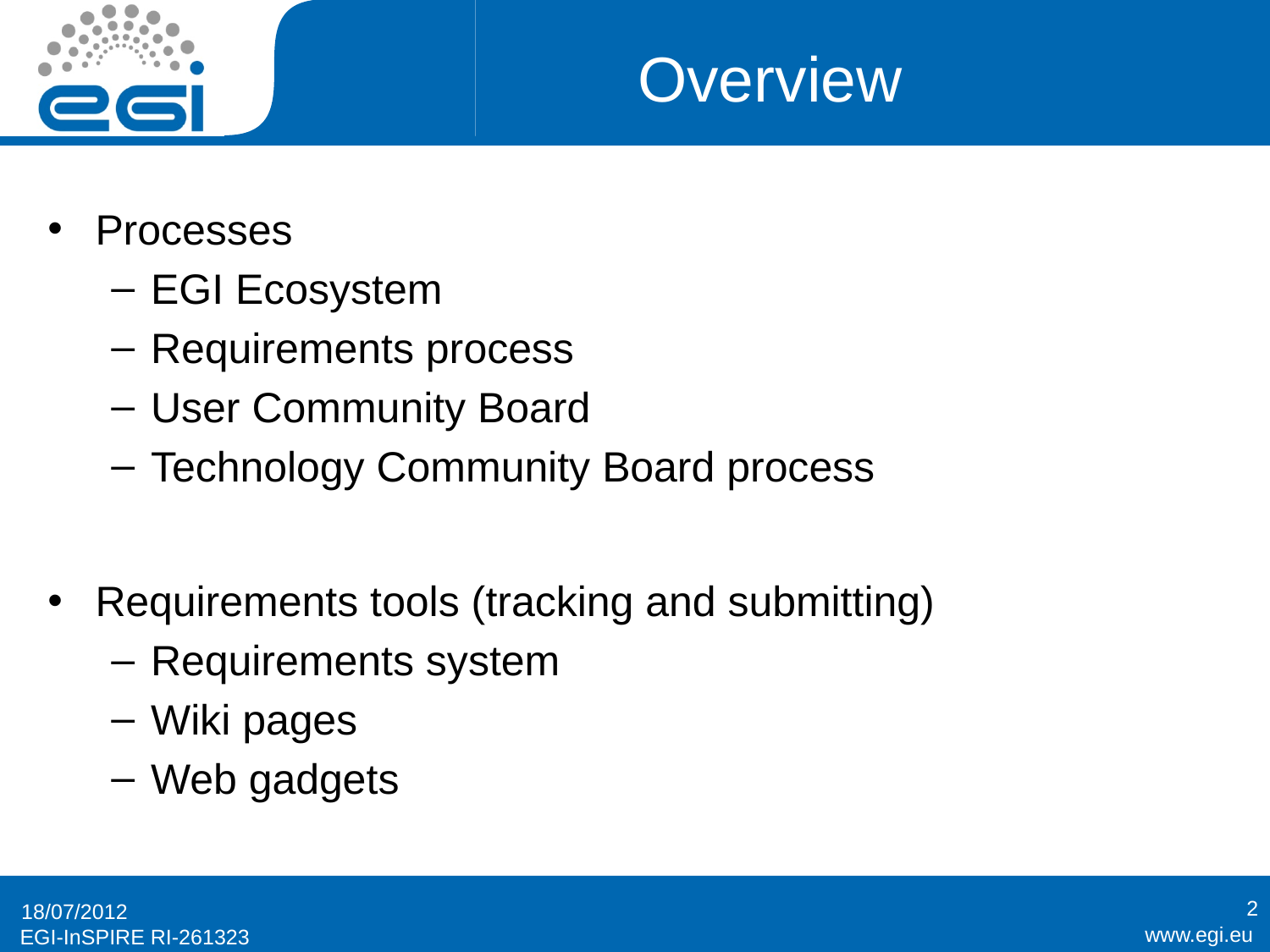

# Overview
Processes
EGI Ecosystem
Requirements process
User Community Board
Technology Community Board process

Requirements tools (tracking and submitting)
Requirements system
Wiki pages
Web gadgets

2
18/07/2012